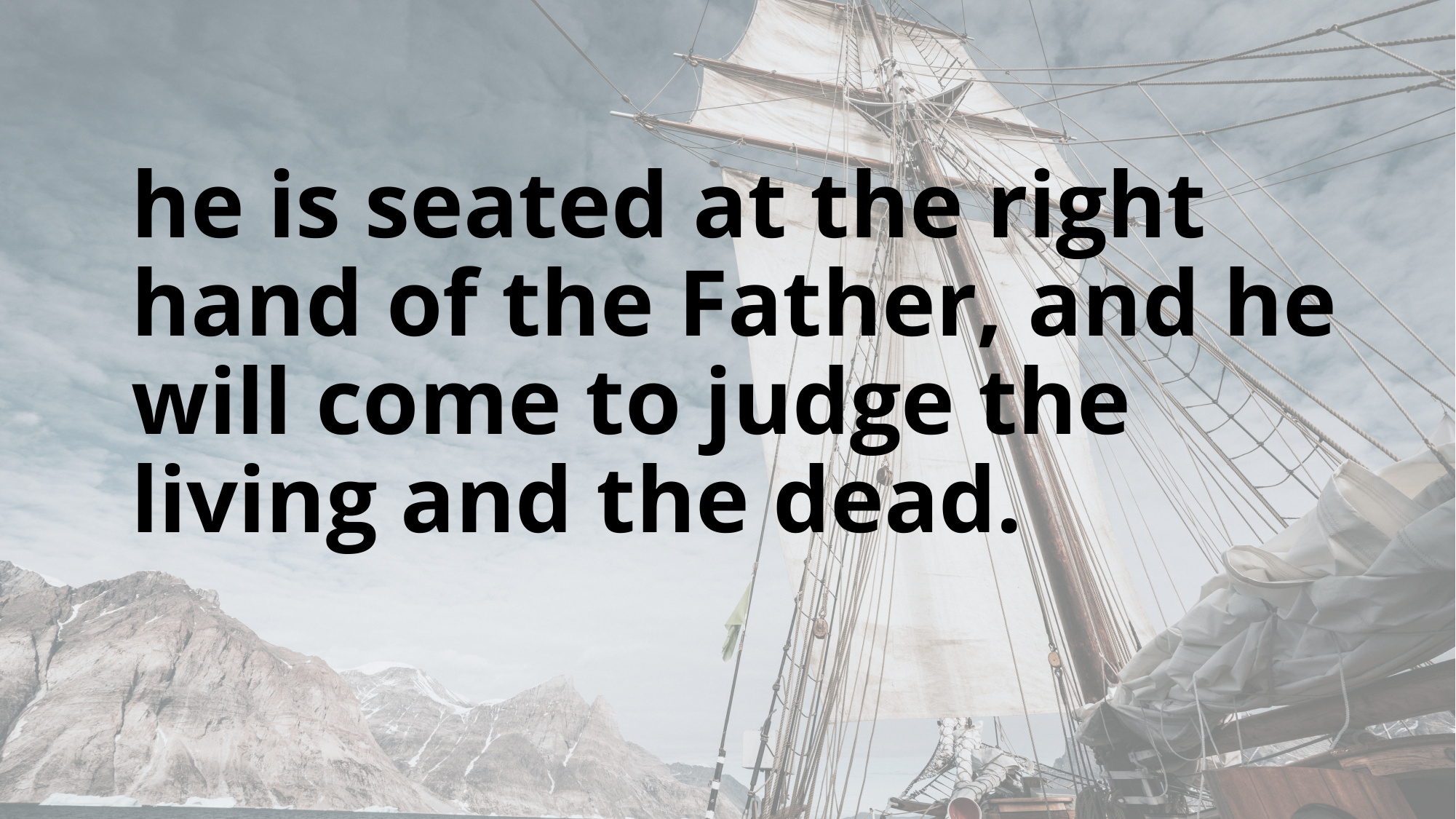

he is seated at the right hand of the Father, and he will come to judge the living and the dead.